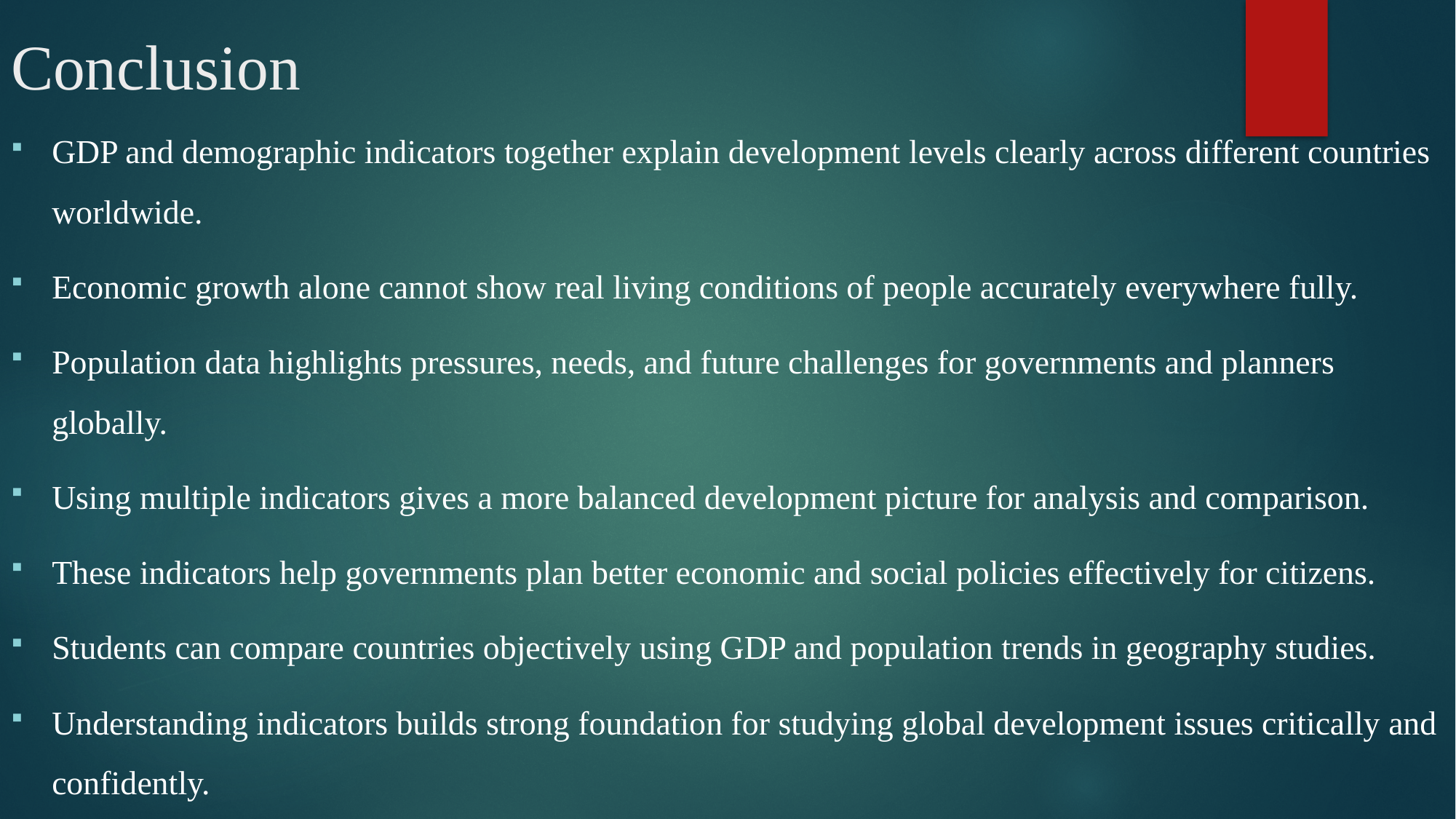

# Conclusion
GDP and demographic indicators together explain development levels clearly across different countries worldwide.
Economic growth alone cannot show real living conditions of people accurately everywhere fully.
Population data highlights pressures, needs, and future challenges for governments and planners globally.
Using multiple indicators gives a more balanced development picture for analysis and comparison.
These indicators help governments plan better economic and social policies effectively for citizens.
Students can compare countries objectively using GDP and population trends in geography studies.
Understanding indicators builds strong foundation for studying global development issues critically and confidently.